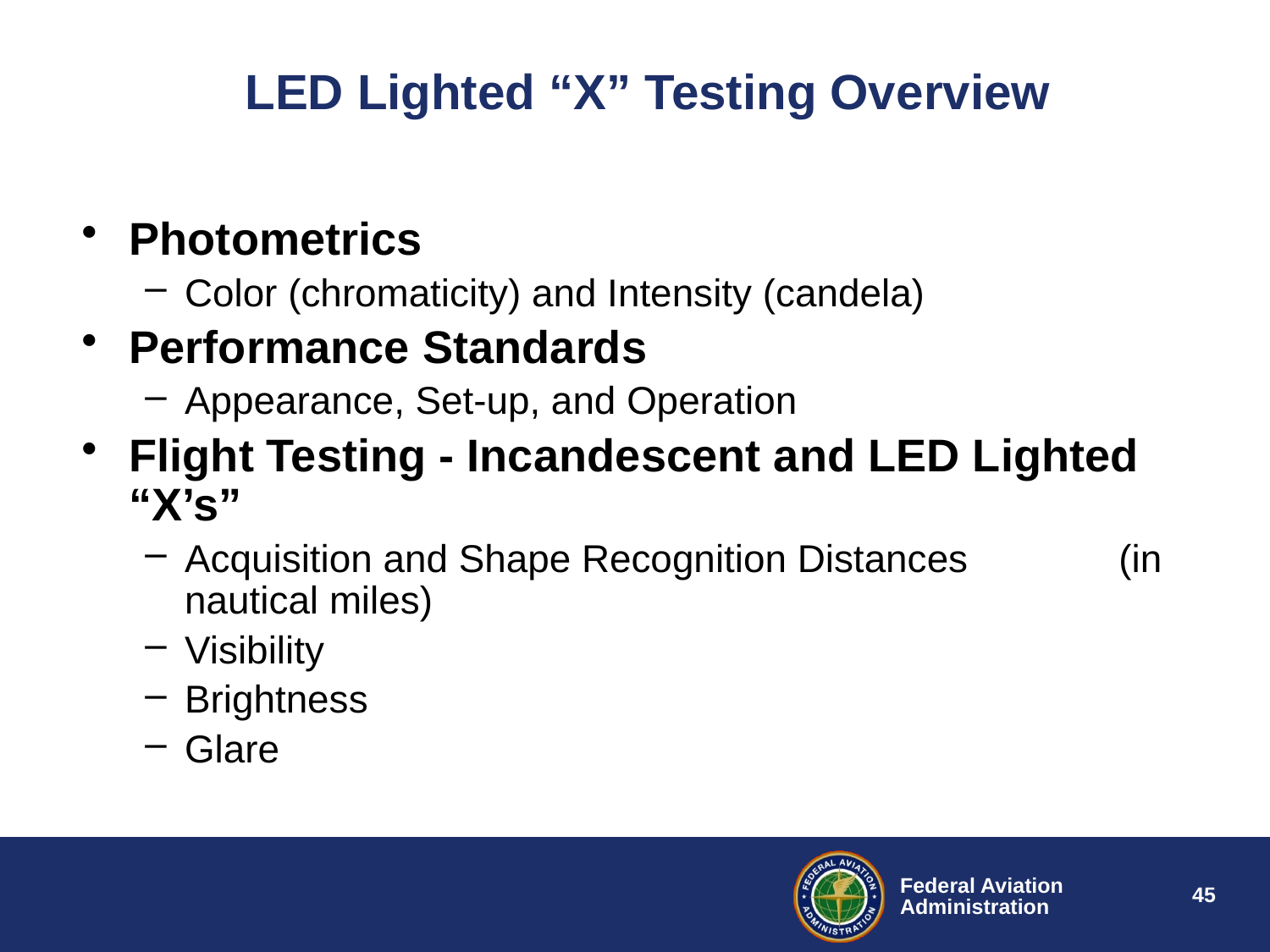

# LED Lighted “X” Testing Overview
Photometrics
Color (chromaticity) and Intensity (candela)
Performance Standards
Appearance, Set-up, and Operation
Flight Testing - Incandescent and LED Lighted “X’s”
Acquisition and Shape Recognition Distances              (in nautical miles)
Visibility
Brightness
Glare